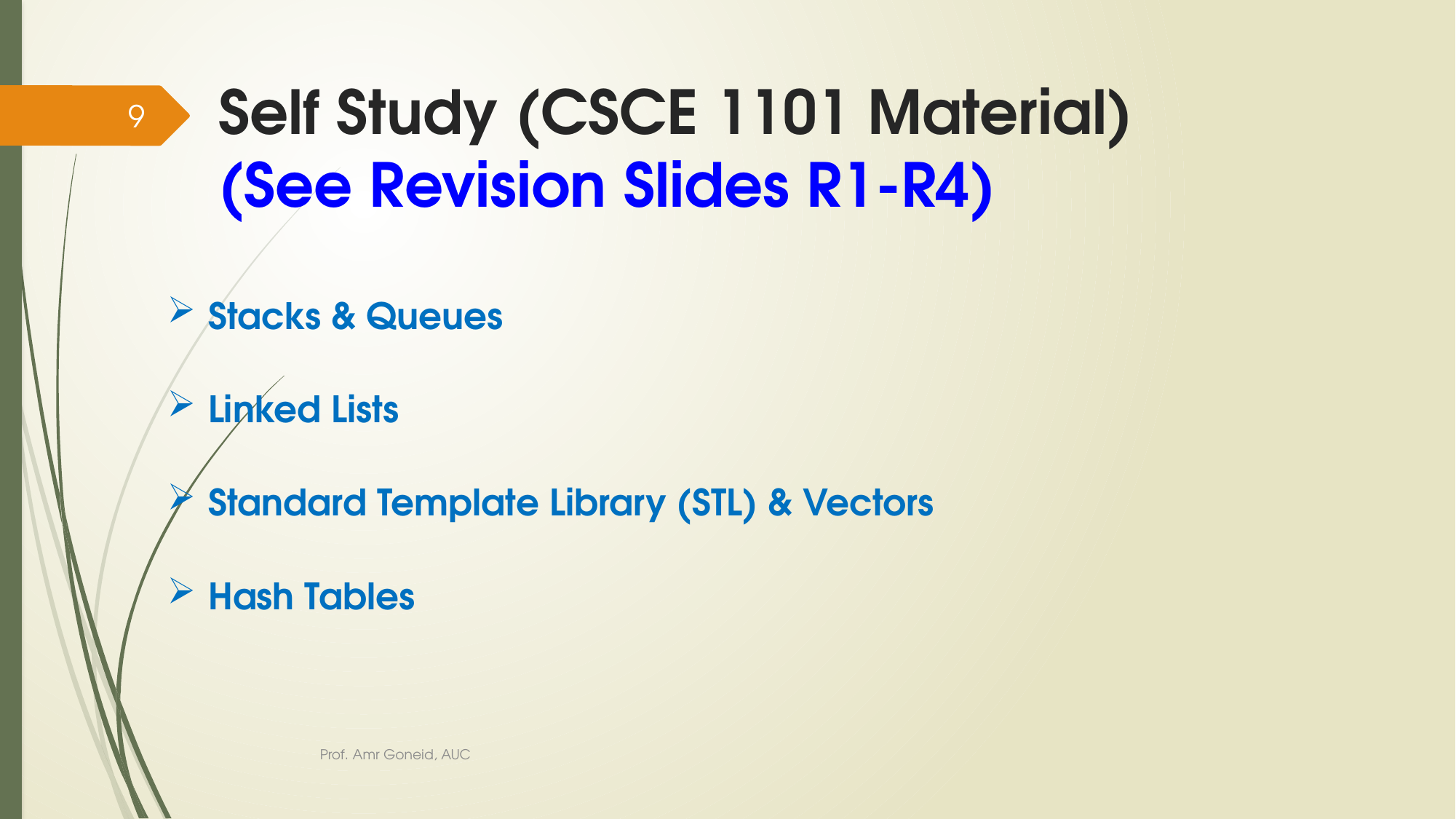

# Self Study (CSCE 1101 Material) (See Revision Slides R1-R4)
9
Stacks & Queues

Linked Lists

Standard Template Library (STL) & Vectors

Hash Tables

Prof. Amr Goneid, AUC